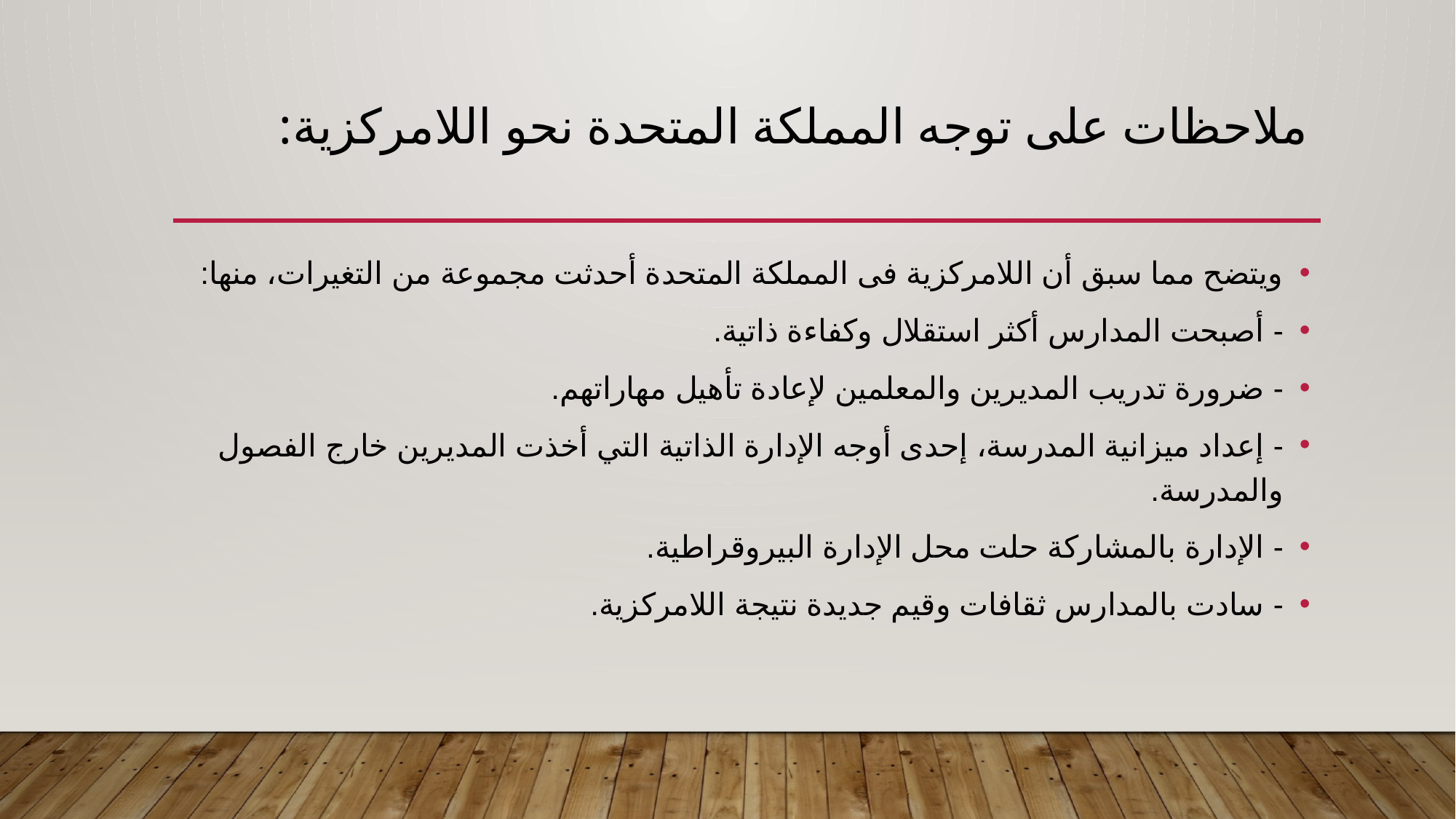

# ملاحظات على توجه المملكة المتحدة نحو اللامركزية:
ويتضح مما سبق أن اللامركزية فى المملكة المتحدة أحدثت مجموعة من التغيرات، منها:
- أصبحت المدارس أكثر استقلال وكفاءة ذاتية.
- ضرورة تدريب المديرين والمعلمين لإعادة تأهيل مهاراتهم.
- إعداد ميزانية المدرسة، إحدى أوجه الإدارة الذاتية التي أخذت المديرين خارج الفصول والمدرسة.
- الإدارة بالمشاركة حلت محل الإدارة البيروقراطية.
- سادت بالمدارس ثقافات وقيم جديدة نتيجة اللامركزية.